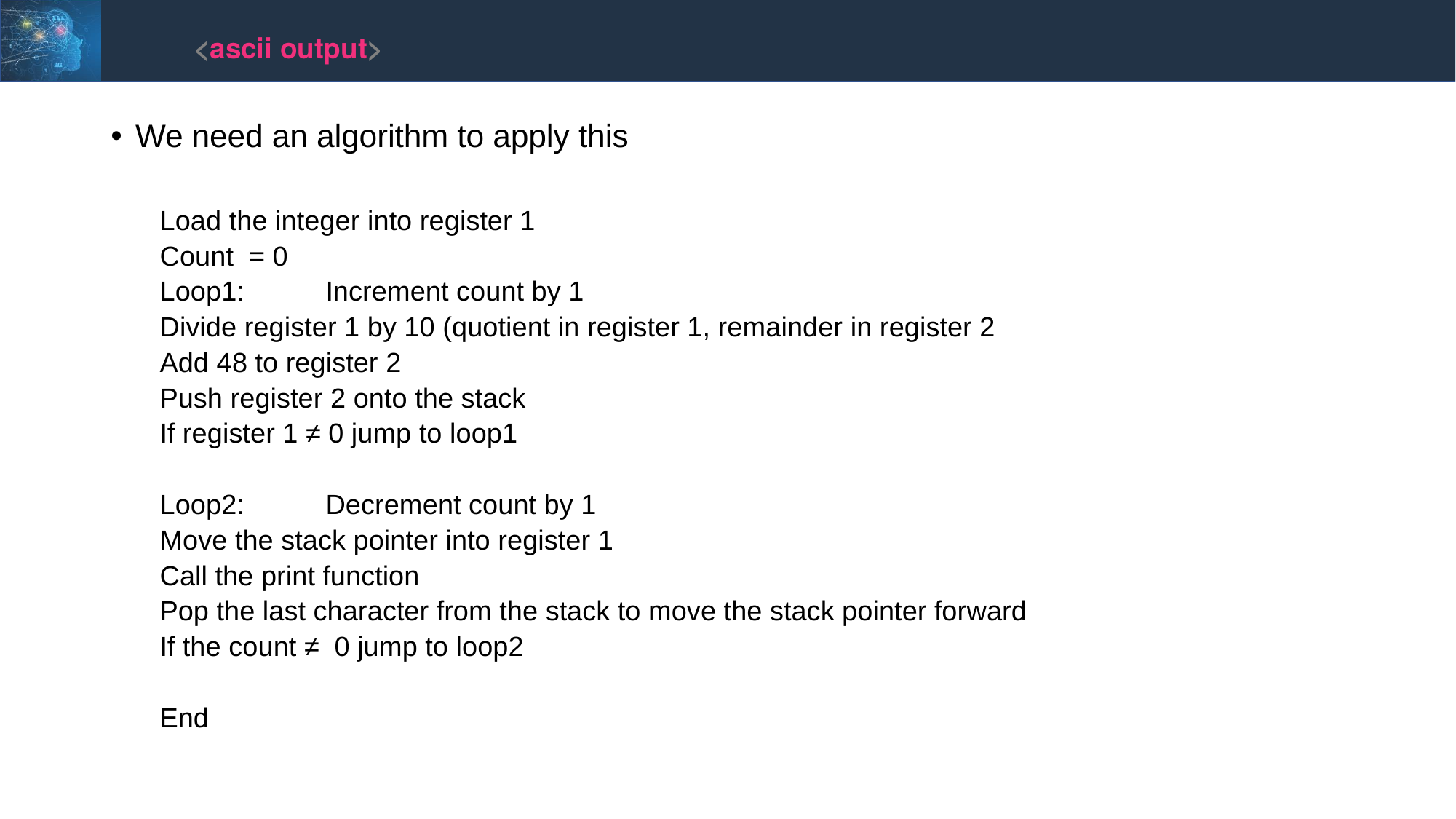

<ascii output>
We need an algorithm to apply this

		Load the integer into register 1
		Count  = 0
Loop1:	Increment count by 1
		Divide register 1 by 10 (quotient in register 1, remainder in register 2
		Add 48 to register 2
		Push register 2 onto the stack
		If register 1 ≠ 0 jump to loop1

Loop2:	Decrement count by 1
		Move the stack pointer into register 1
		Call the print function
		Pop the last character from the stack to move the stack pointer forward
		If the count ≠  0 jump to loop2

		End